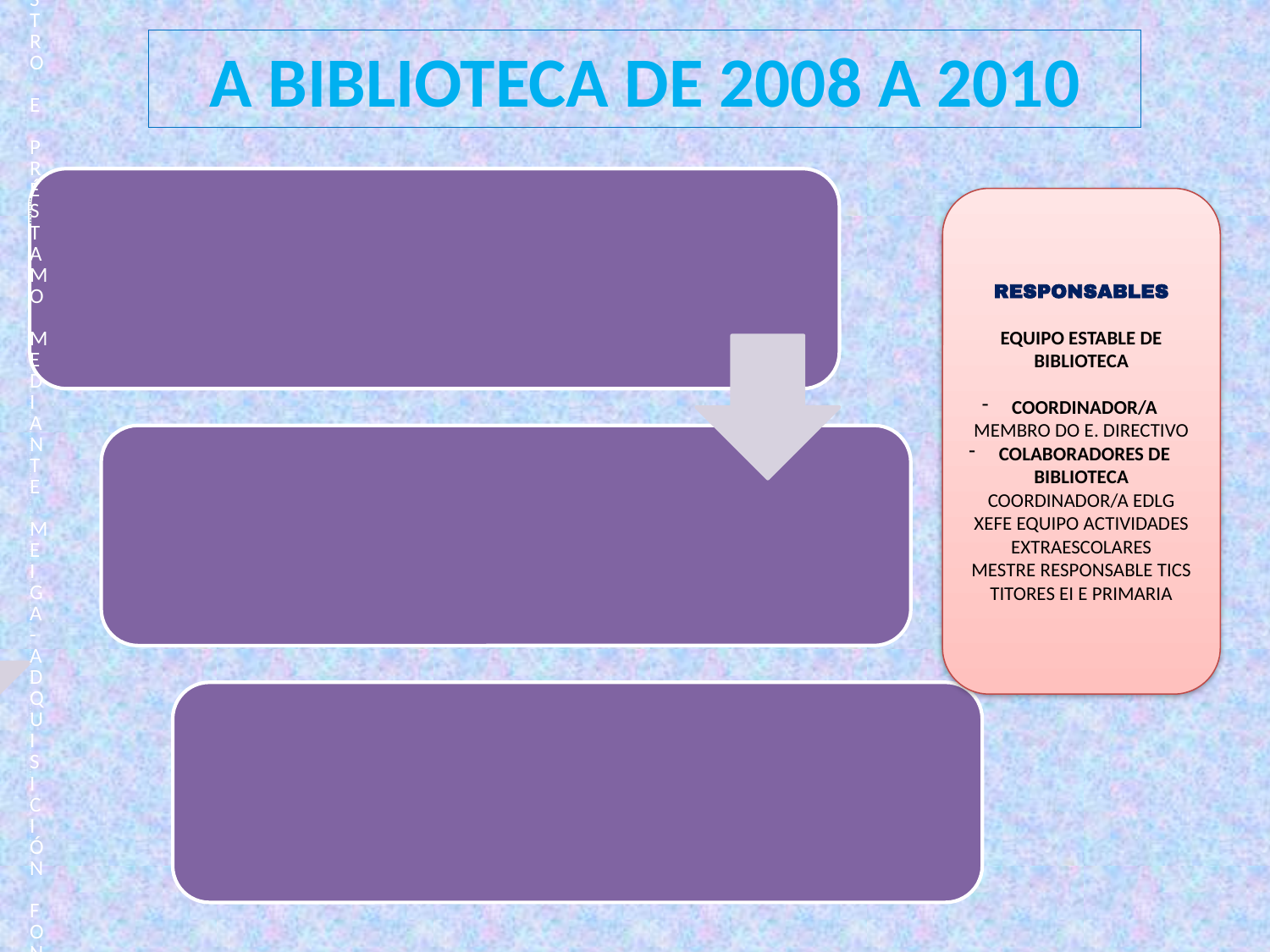

A BIBLIOTECA DE 2008 A 2010
UTILIZACIÓN
-HORARIO PARA PRÉSTAMO, LECTURA E/OU CONSULTA: MÍNIMO 1 HORA SEMANAL POR CURSO, VOLUNTARIAMENTE  AS HORAS QUE CADA TITOR/A CONSIDERA.
RESPONSABLES

EQUIPO ESTABLE DE BIBLIOTECA

COORDINADOR/A MEMBRO DO E. DIRECTIVO
COLABORADORES DE BIBLIOTECA
COORDINADOR/A EDLG
XEFE EQUIPO ACTIVIDADES EXTRAESCOLARES
MESTRE RESPONSABLE TICS
TITORES EI E PRIMARIA